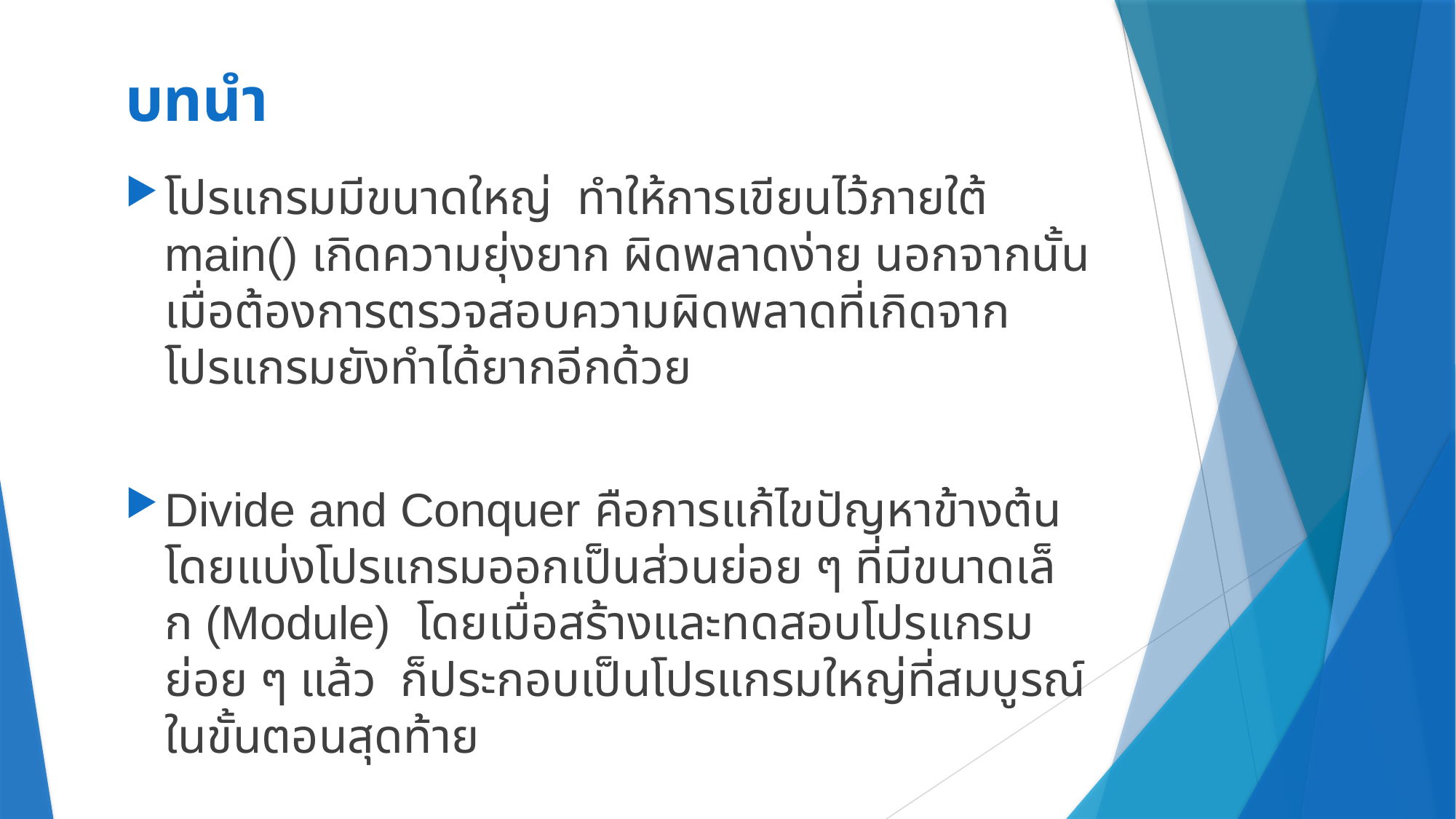

# บทนำ
โปรแกรมมีขนาดใหญ่  ทำให้การเขียนไว้ภายใต้ main() เกิดความยุ่งยาก ผิดพลาดง่าย นอกจากนั้นเมื่อต้องการตรวจสอบความผิดพลาดที่เกิดจากโปรแกรมยังทำได้ยากอีกด้วย

Divide and Conquer คือการแก้ไขปัญหาข้างต้น  โดยแบ่งโปรแกรมออกเป็นส่วนย่อย ๆ ที่มีขนาดเล็ก (Module)  โดยเมื่อสร้างและทดสอบโปรแกรมย่อย ๆ แล้ว  ก็ประกอบเป็นโปรแกรมใหญ่ที่สมบูรณ์ในขั้นตอนสุดท้าย